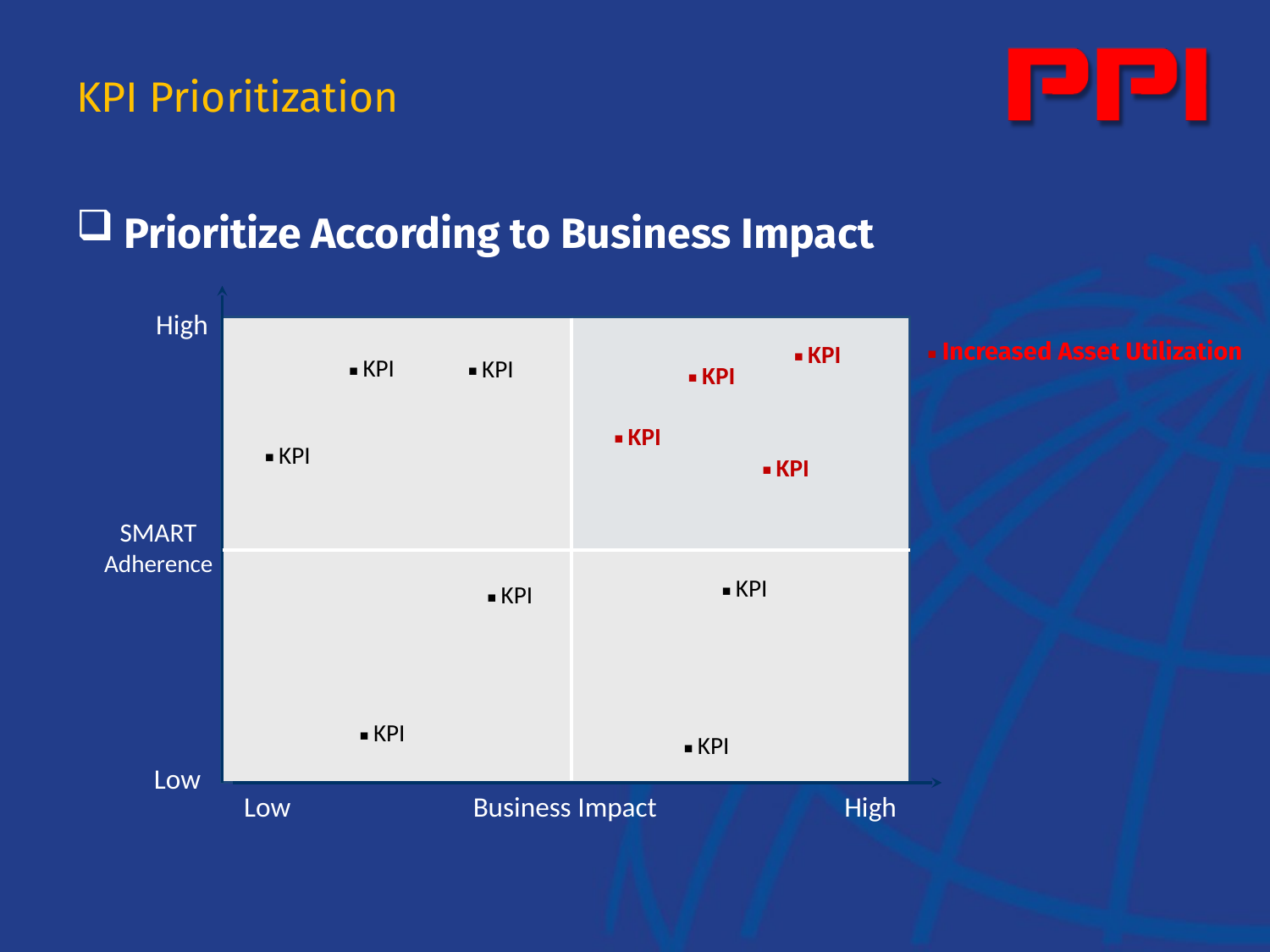

KPI Prioritization
Prioritize According to Business Impact

Increased Asset Utilization
High

SMART Adherence
Low
Low
Business Impact
High

KPI
KPI
KPI
KPI
KPI
KPI
KPI
KPI
KPI
KPI
KPI